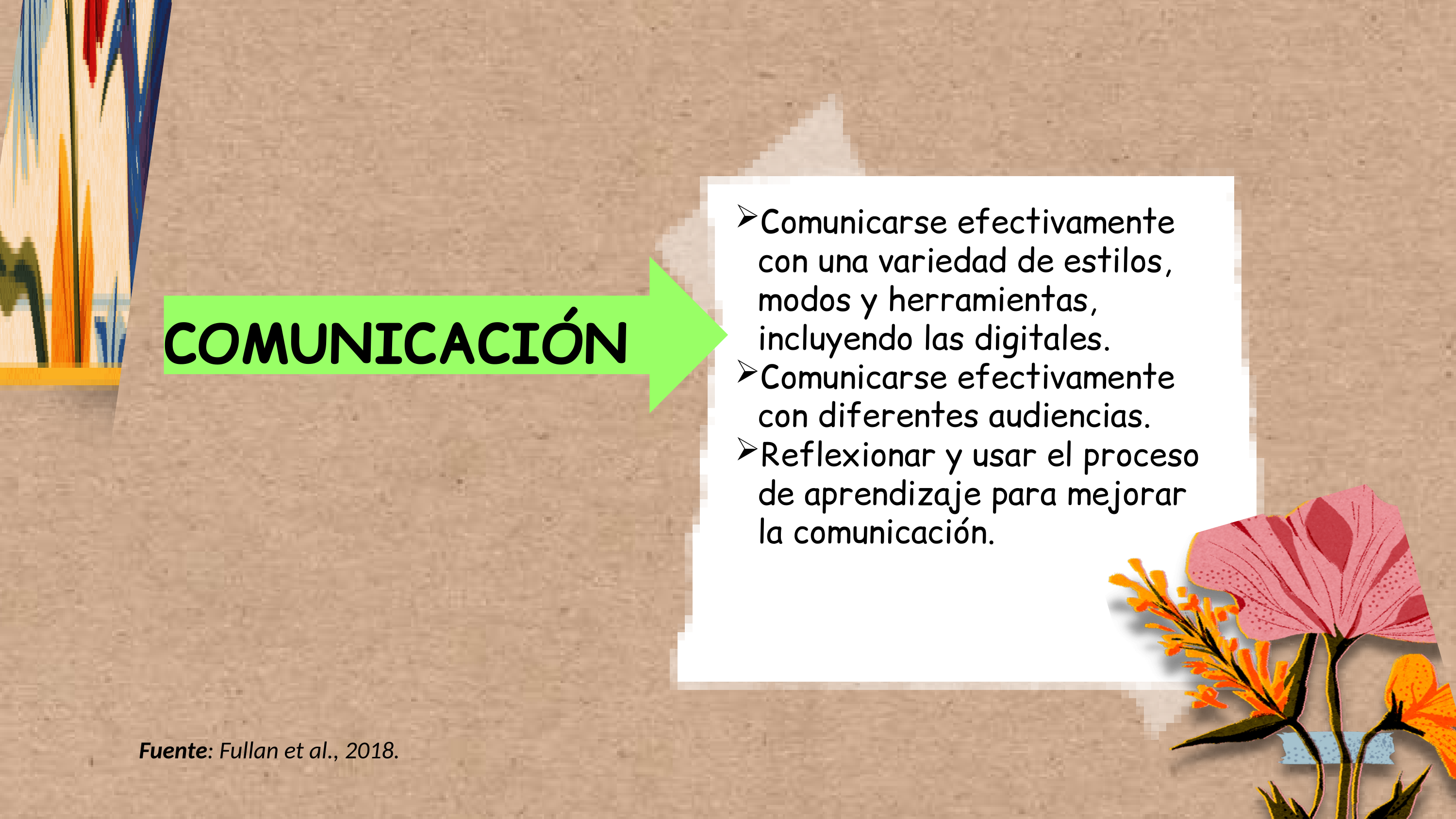

Comunicarse efectivamente con una variedad de estilos, modos y herramientas, incluyendo las digitales.
Comunicarse efectivamente con diferentes audiencias.
Reflexionar y usar el proceso de aprendizaje para mejorar la comunicación.

COMUNICACIÓN

Fuente: Fullan et al., 2018.